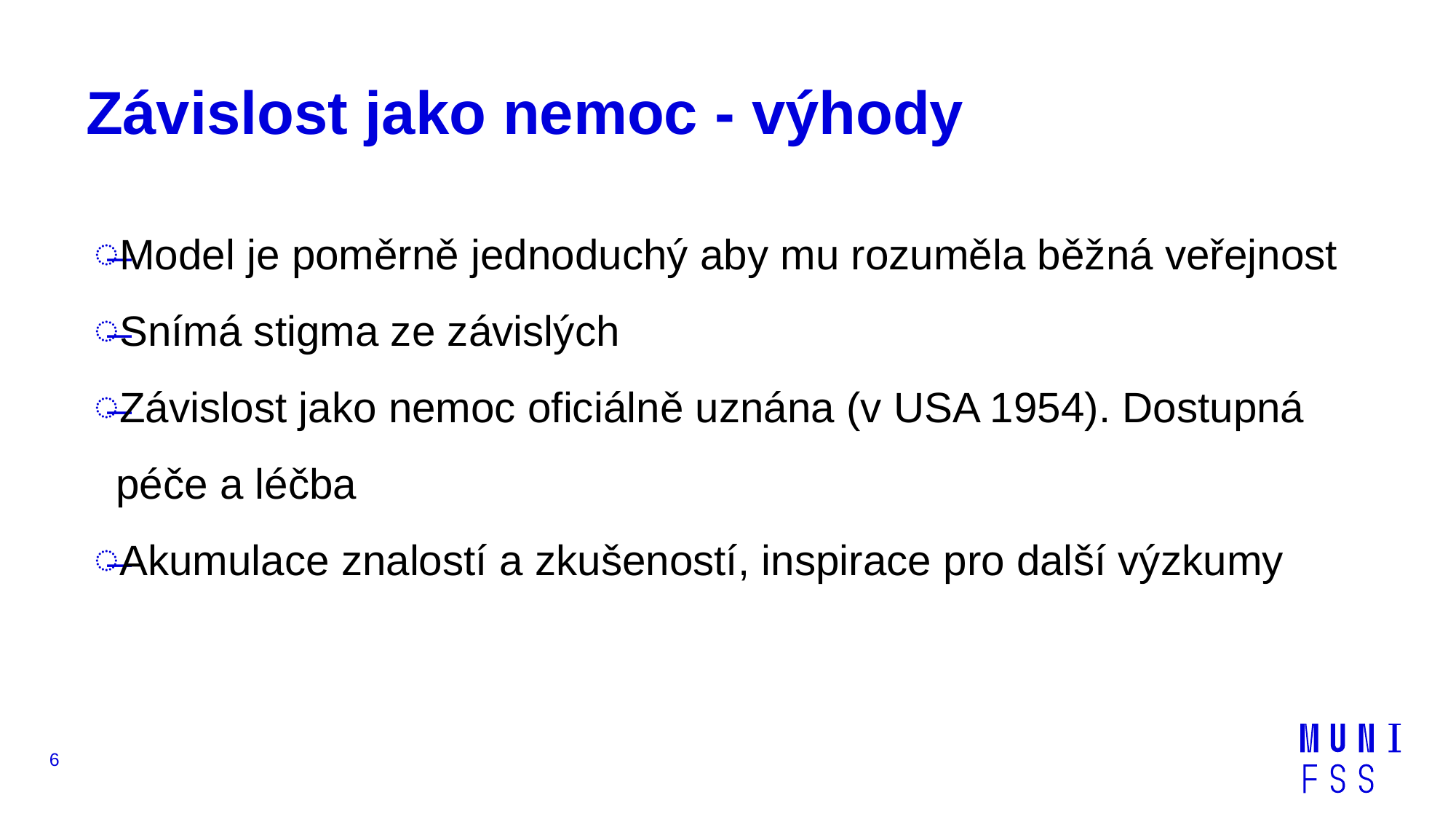

# Závislost jako nemoc - výhody
Model je poměrně jednoduchý aby mu rozuměla běžná veřejnost
Snímá stigma ze závislých
Závislost jako nemoc oficiálně uznána (v USA 1954). Dostupná péče a léčba
Akumulace znalostí a zkušeností, inspirace pro další výzkumy
6